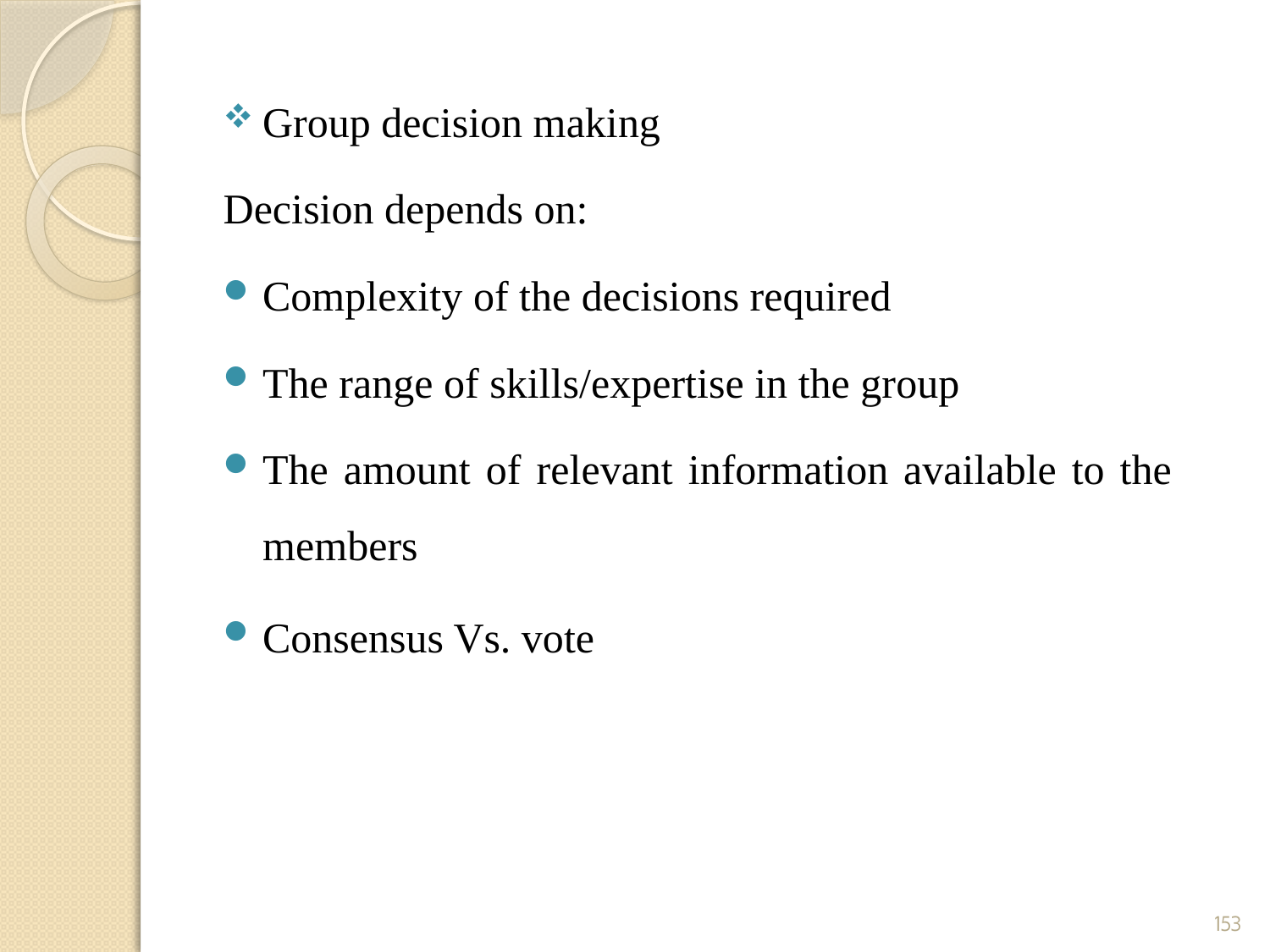

Group decision making
Decision depends on:
Complexity of the decisions required
The range of skills/expertise in the group
The amount of relevant information available to the members
Consensus Vs. vote

153